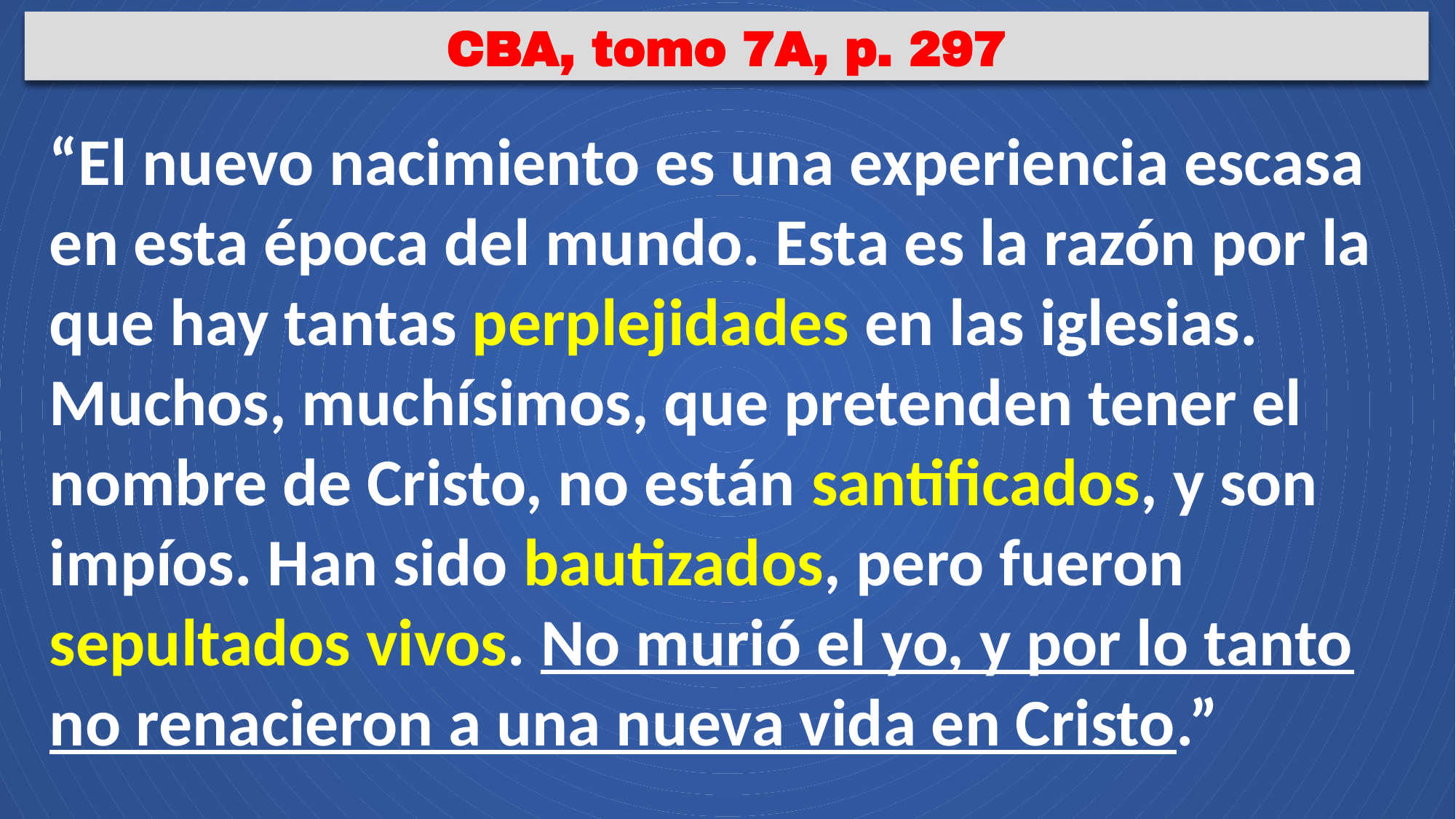

CBA, tomo 7A, p. 297
“El nuevo nacimiento es una experiencia escasa en esta época del mundo. Esta es la razón por la que hay tantas perplejidades en las iglesias. Muchos, muchísimos, que pretenden tener el nombre de Cristo, no están santificados, y son impíos. Han sido bautizados, pero fueron sepultados vivos. No murió el yo, y por lo tanto no renacieron a una nueva vida en Cristo.”